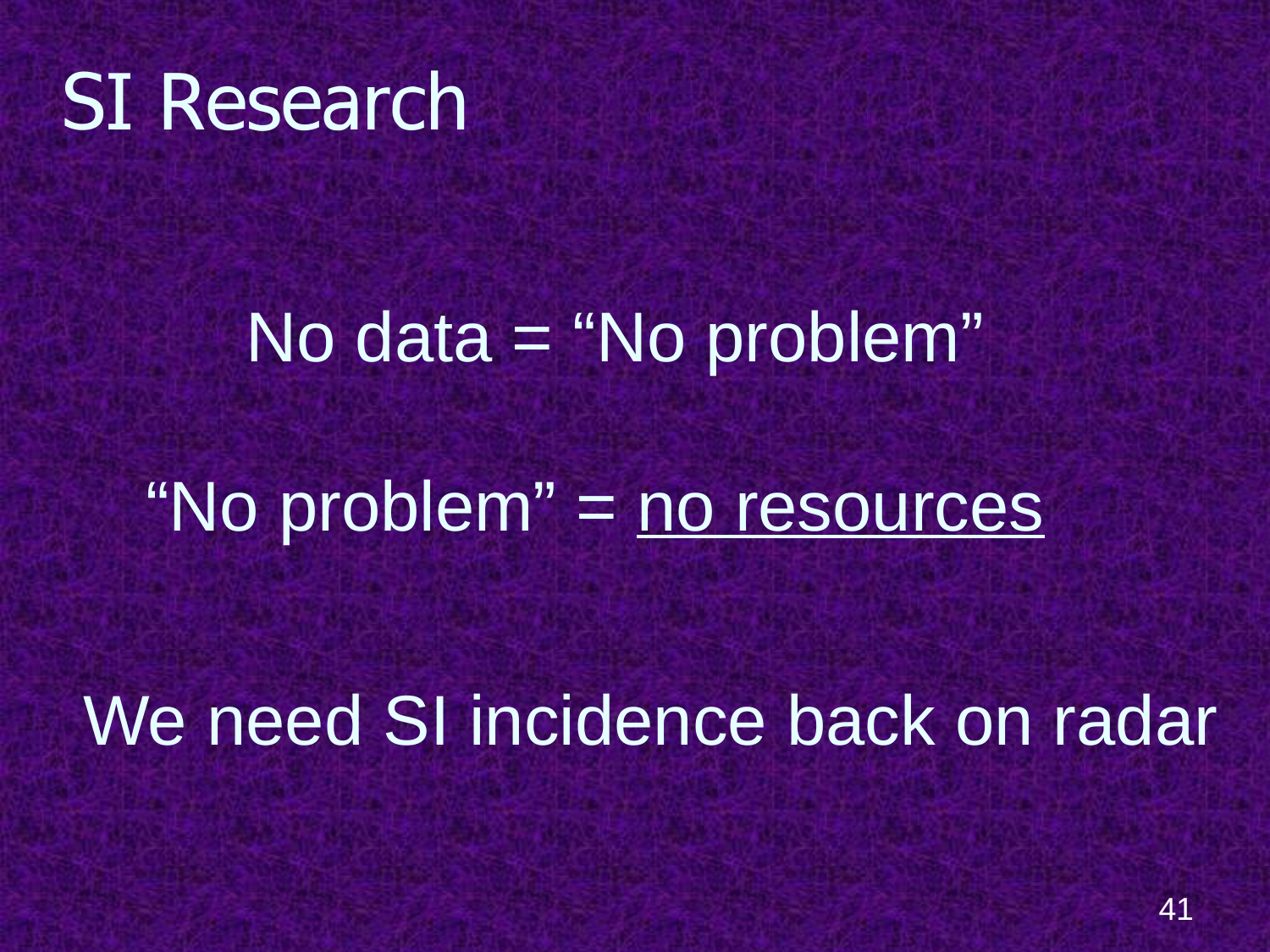

# SI Research
  No data = “No problem”

“No problem” = no resources
  We need SI incidence back on radar

41